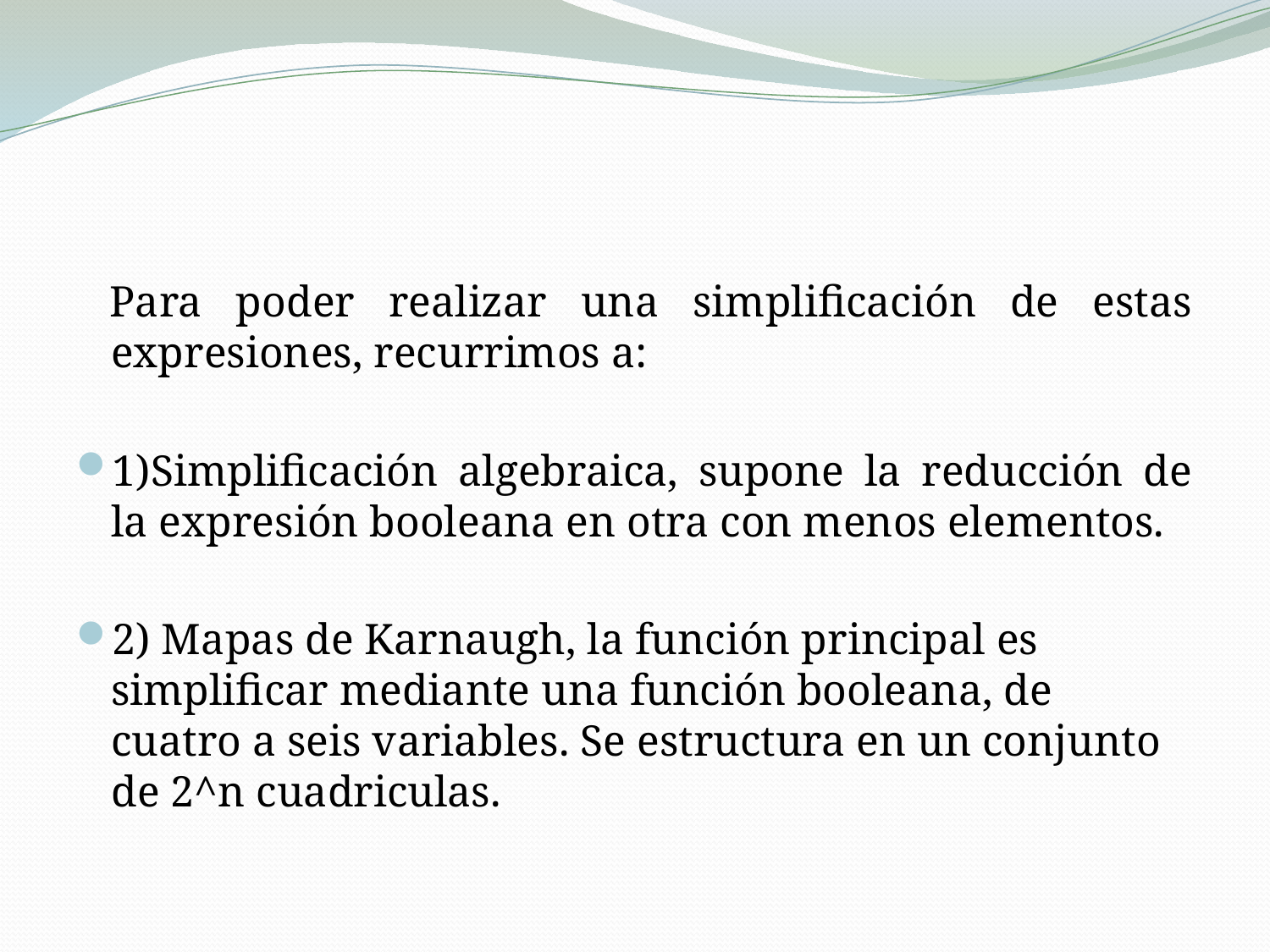

Para poder realizar una simplificación de estas expresiones, recurrimos a:

1)Simplificación algebraica, supone la reducción de la expresión booleana en otra con menos elementos.

2) Mapas de Karnaugh, la función principal es simplificar mediante una función booleana, de cuatro a seis variables. Se estructura en un conjunto de 2^n cuadriculas.